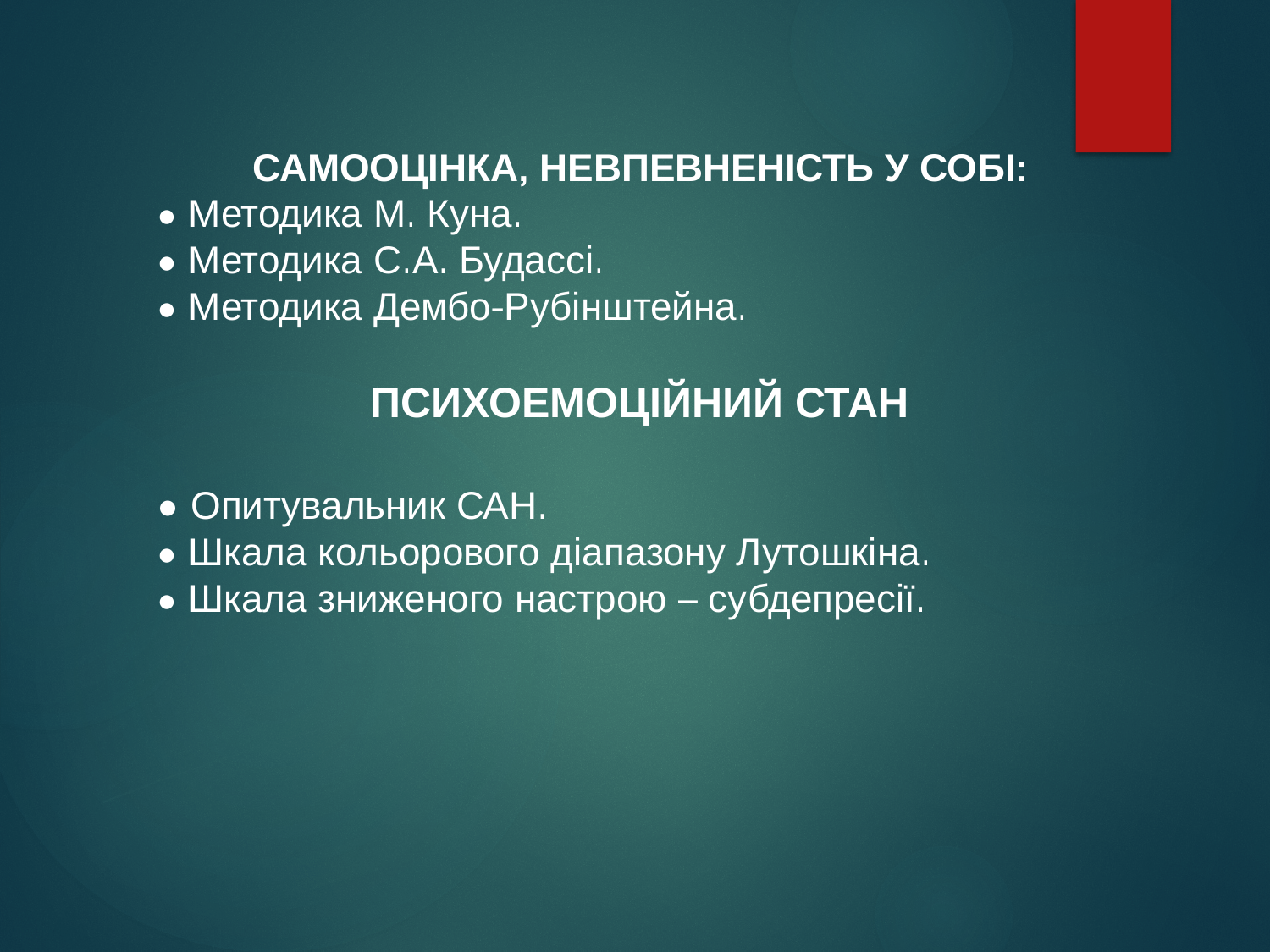

САМООЦІНКА, НЕВПЕВНЕНІСТЬ У СОБІ:
• Методика М. Куна.
• Методика С.А. Будассі.
• Методика Дембо-Рубінштейна.

ПСИХОЕМОЦІЙНИЙ СТАН

• Опитувальник САН.
• Шкала кольорового діапазону Лутошкіна.
• Шкала зниженого настрою – субдепресії.